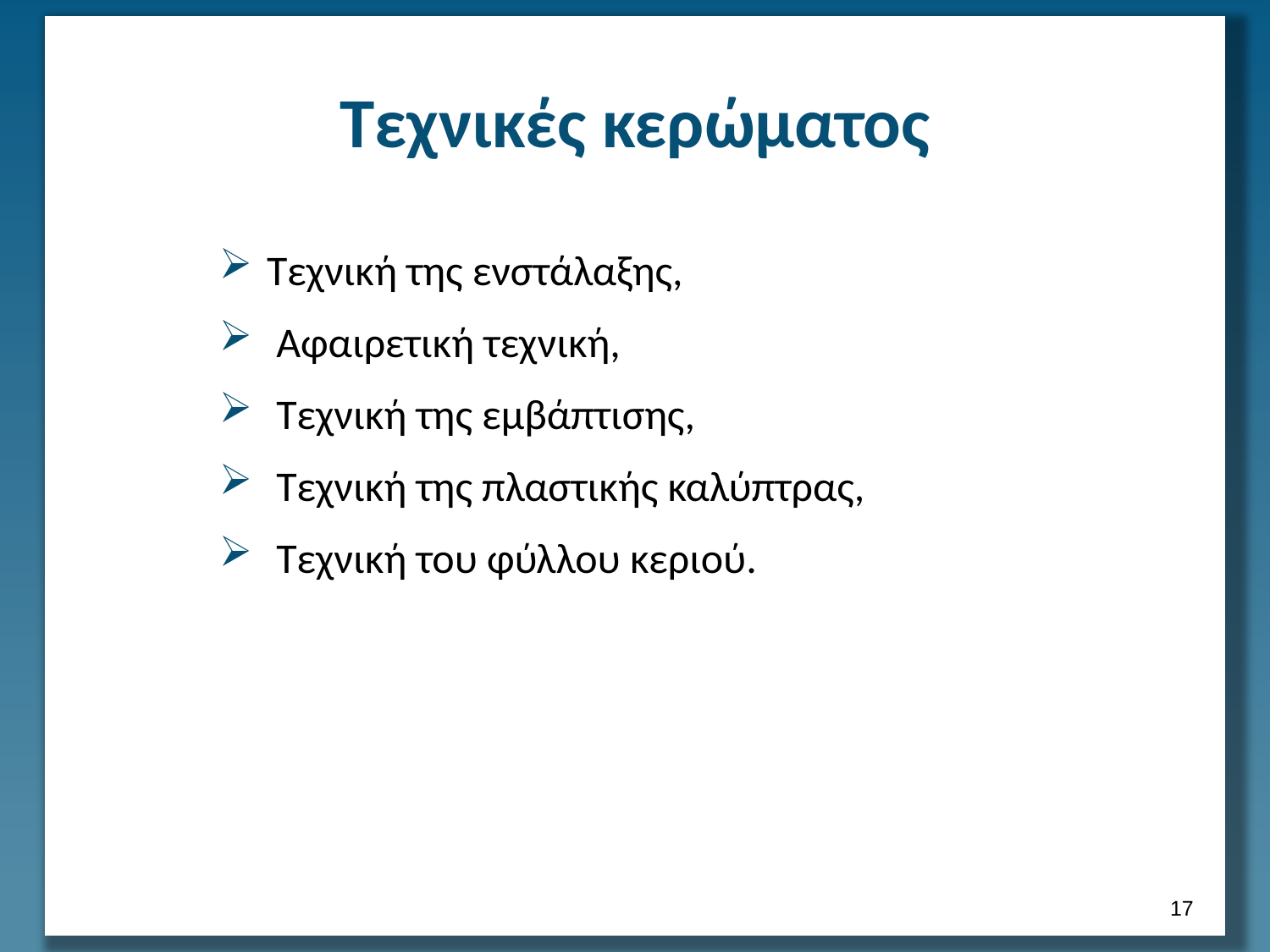

# Τεχνικές κερώματος
Τεχνική της ενστάλαξης,
 Αφαιρετική τεχνική,
 Τεχνική της εμβάπτισης,
 Τεχνική της πλαστικής καλύπτρας,
 Τεχνική του φύλλου κεριού.
17